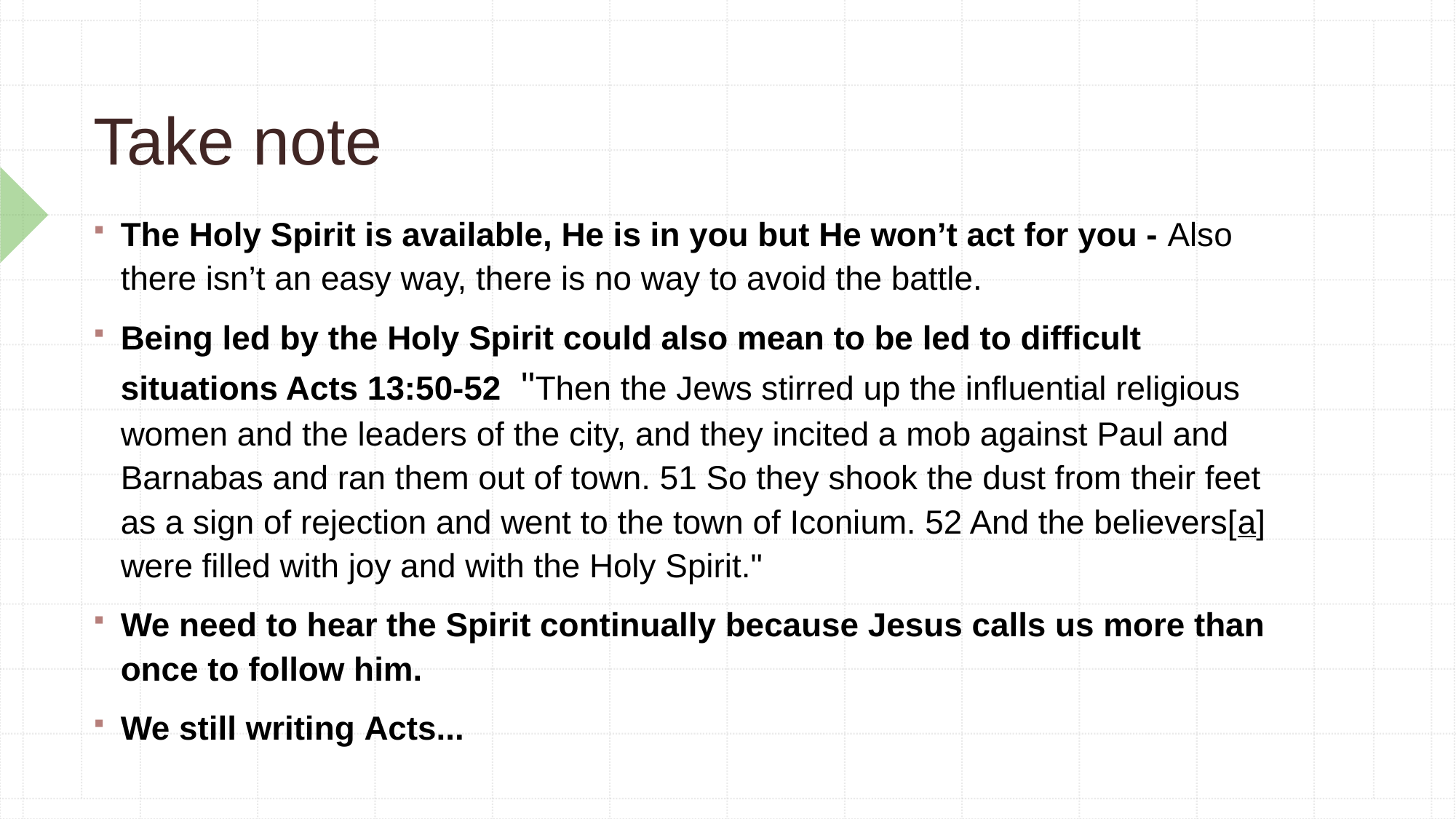

# Take note
The Holy Spirit is available, He is in you but He won’t act for you - Also there isn’t an easy way, there is no way to avoid the battle.
Being led by the Holy Spirit could also mean to be led to difficult situations Acts 13:50-52  "Then the Jews stirred up the influential religious women and the leaders of the city, and they incited a mob against Paul and Barnabas and ran them out of town. 51 So they shook the dust from their feet as a sign of rejection and went to the town of Iconium. 52 And the believers[a] were filled with joy and with the Holy Spirit."
We need to hear the Spirit continually because Jesus calls us more than once to follow him.
We still writing Acts...